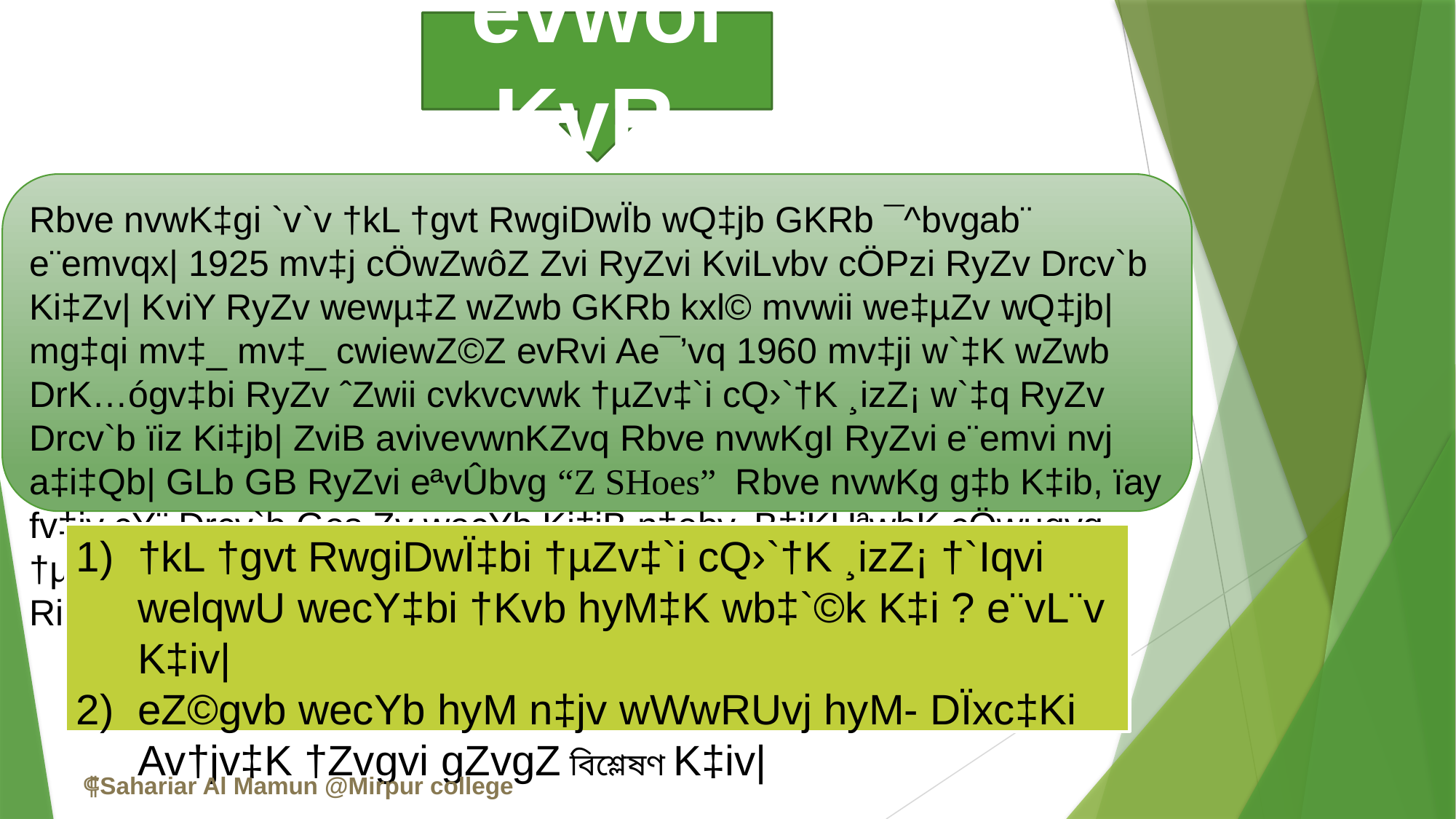

evwoi KvR
Rbve nvwK‡gi `v`v †kL †gvt RwgiDwÏb wQ‡jb GKRb ¯^bvgab¨ e¨emvqx| 1925 mv‡j cÖwZwôZ Zvi RyZvi KviLvbv cÖPzi RyZv Drcv`b Ki‡Zv| KviY RyZv wewµ‡Z wZwb GKRb kxl© mvwii we‡µZv wQ‡jb| mg‡qi mv‡_ mv‡_ cwiewZ©Z evRvi Ae¯’vq 1960 mv‡ji w`‡K wZwb DrK…ógv‡bi RyZv ˆZwii cvkvcvwk †µZv‡`i cQ›`†K ¸izZ¡ w`‡q RyZv Drcv`b ïiz Ki‡jb| ZviB avivevwnKZvq Rbve nvwKgI RyZvi e¨emvi nvj a‡i‡Qb| GLb GB RyZvi eªvÛbvg “Z SHoes”  Rbve nvwKg g‡b K‡ib, ïay fv‡jv cY¨ Drcv`b Ges Zv wecYb Ki‡jB n‡ebv, B‡jKUªwbK cÖwµqvq †µZv‡`i mv‡_ †hvMv‡hvM K†i `xN©‡gqvw` †µZvm¤cK© m„wó KivI Rizix|
†kL †gvt RwgiDwÏ‡bi †µZv‡`i cQ›`†K ¸izZ¡ †`Iqvi welqwU wecY‡bi †Kvb hyM‡K wb‡`©k K‡i ? e¨vL¨v K‡iv|
eZ©gvb wecYb hyM n‡jv wWwRUvj hyM- DÏxc‡Ki Av†jv‡K †Zvgvi gZvgZ বিশ্লেষণ K‡iv|
 ⸿Sahariar Al Mamun @Mirpur college